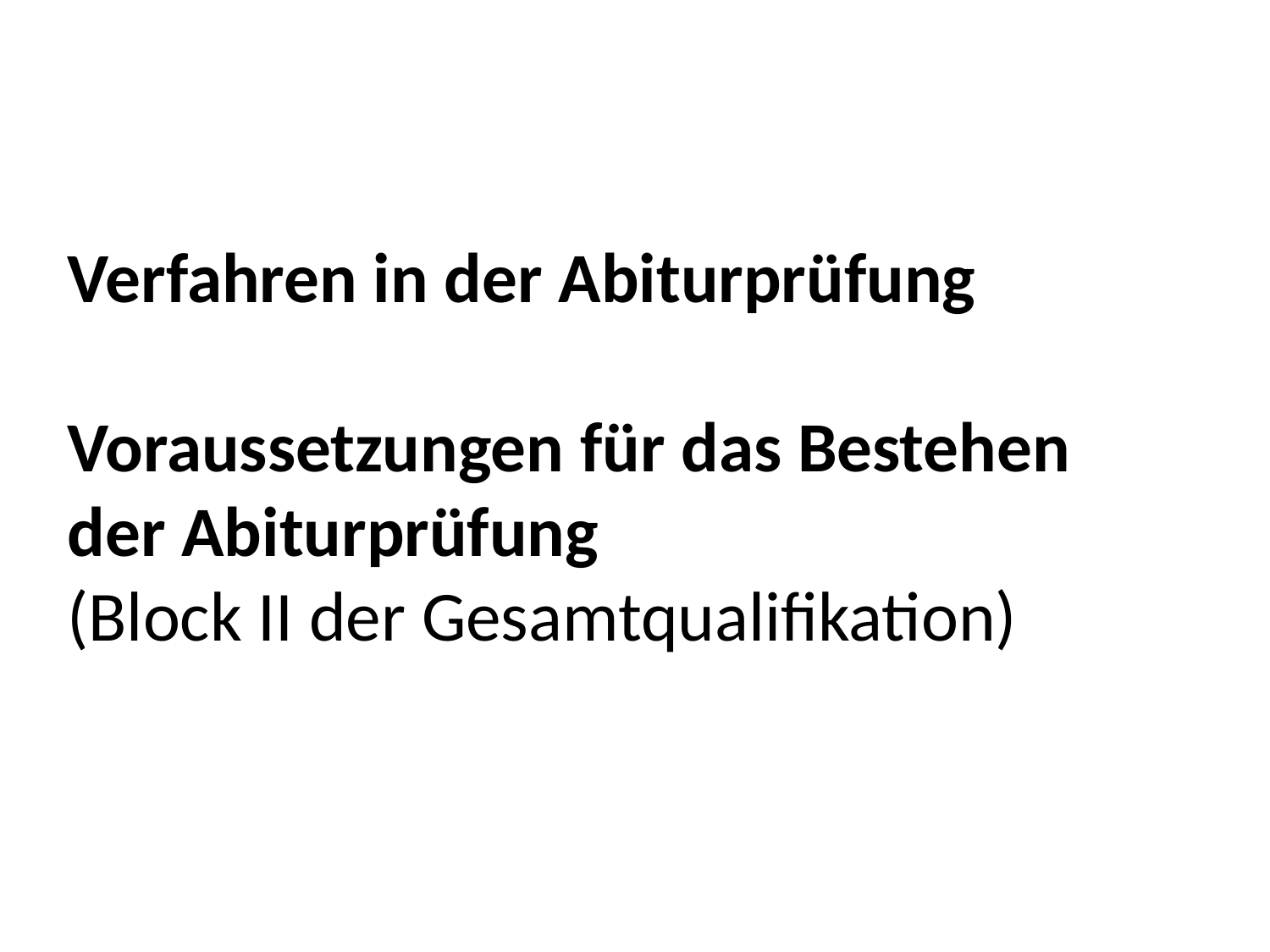

Verfahren in der Abiturprüfung

Voraussetzungen für das Bestehen
der Abiturprüfung
(Block II der Gesamtqualifikation)